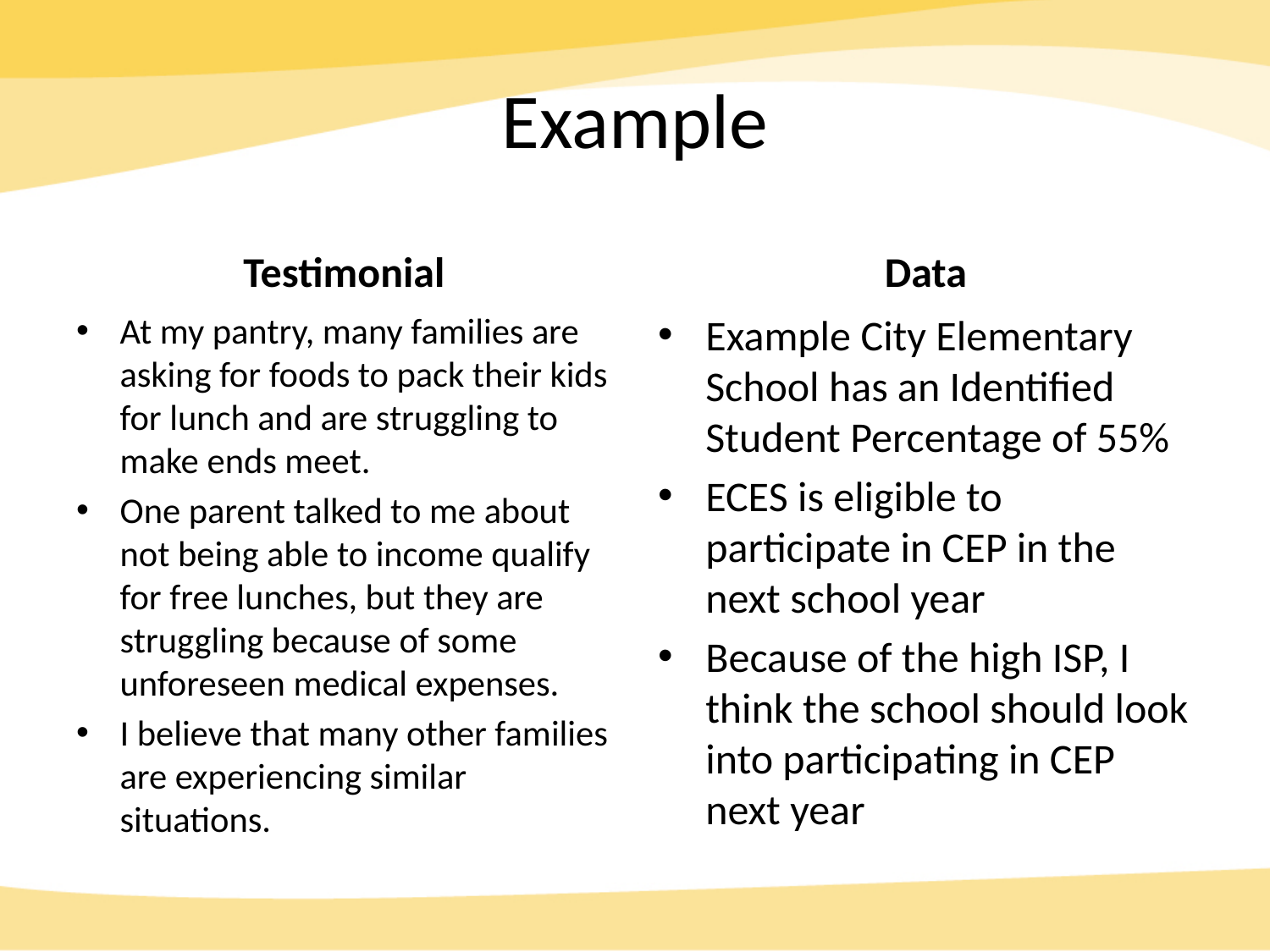

# Example
Testimonial
Data
At my pantry, many families are asking for foods to pack their kids for lunch and are struggling to make ends meet.
One parent talked to me about not being able to income qualify for free lunches, but they are struggling because of some unforeseen medical expenses.
I believe that many other families are experiencing similar situations.
Example City Elementary School has an Identified Student Percentage of 55%
ECES is eligible to participate in CEP in the next school year
Because of the high ISP, I think the school should look into participating in CEP next year